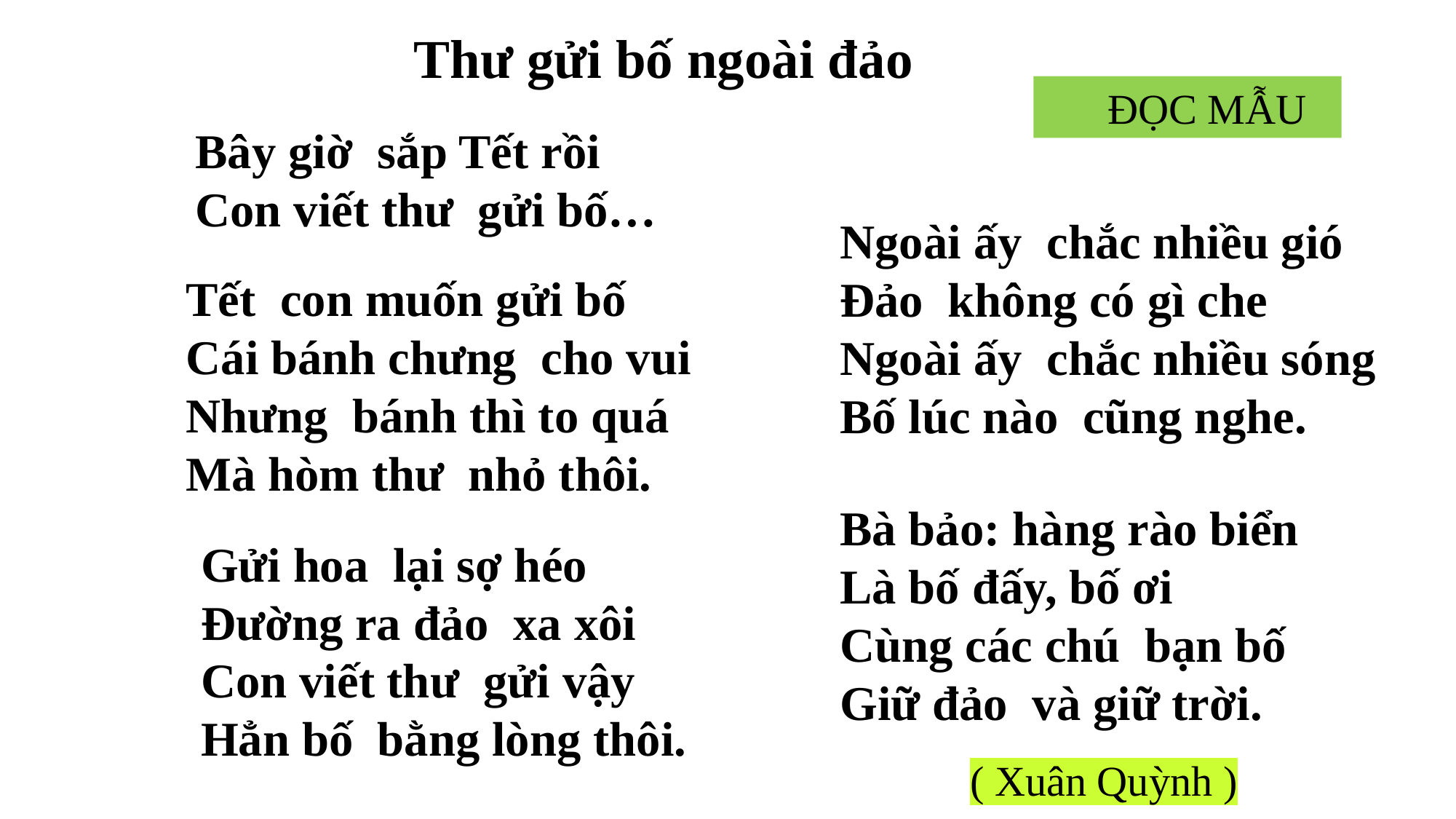

Thư gửi bố ngoài đảo
      ĐỌC MẪU
Bây giờ  sắp Tết rồi
Con viết thư  gửi bố…
Ngoài ấy  chắc nhiều gió
Đảo  không có gì che
Ngoài ấy  chắc nhiều sóng
Bố lúc nào  cũng nghe.
Tết  con muốn gửi bố
Cái bánh chưng  cho vui
Nhưng  bánh thì to quá
Mà hòm thư  nhỏ thôi.
Bà bảo: hàng rào biển
Là bố đấy, bố ơi
Cùng các chú  bạn bố
Giữ đảo  và giữ trời.
Gửi hoa  lại sợ héo
Đường ra đảo  xa xôi
Con viết thư  gửi vậy
Hẳn bố  bằng lòng thôi.
  ( Xuân Quỳnh )